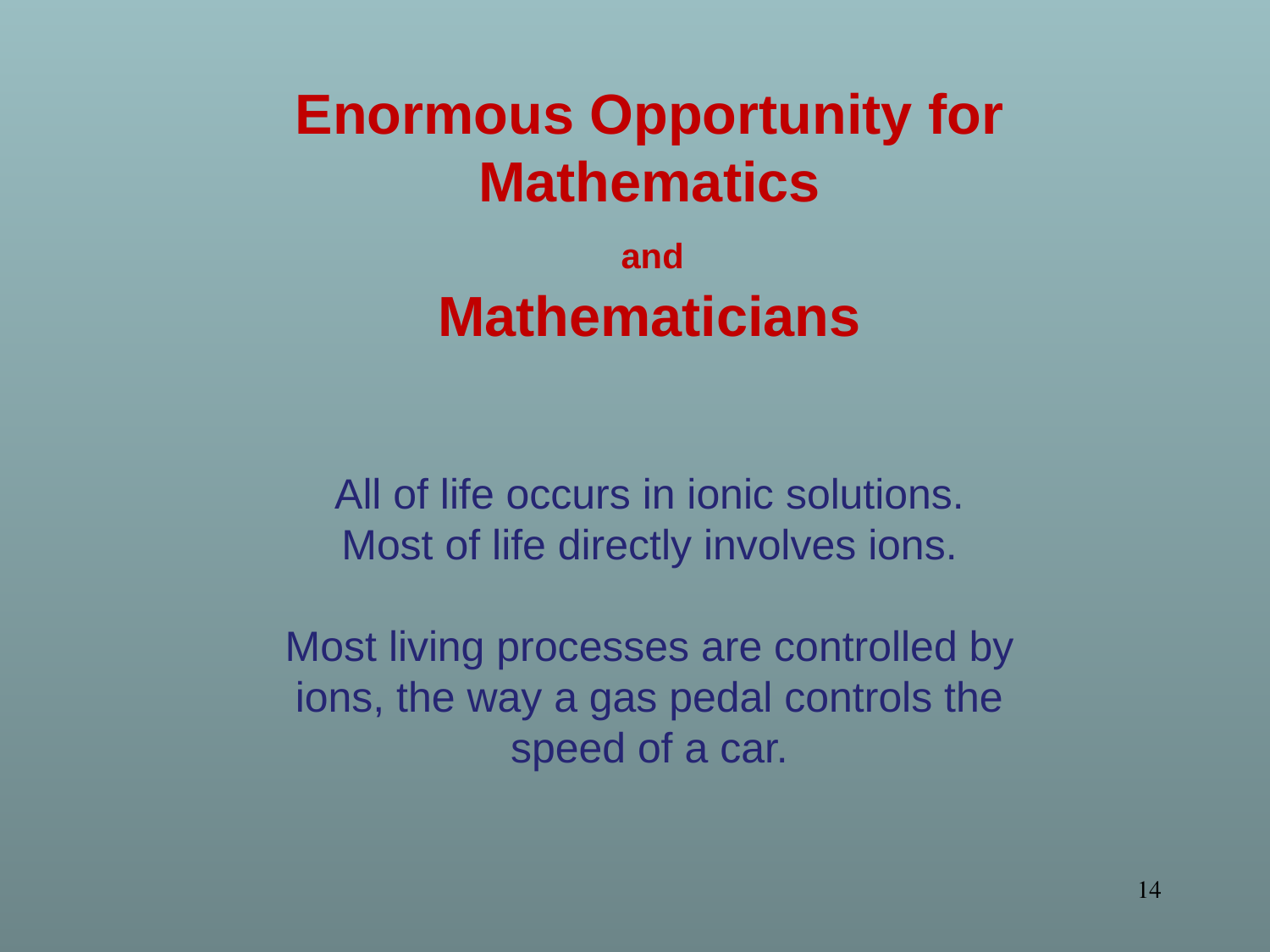

Enormous Opportunity for Mathematics
 and
Mathematicians

All of life occurs in ionic solutions.
Most of life directly involves ions.

Most living processes are controlled by ions, the way a gas pedal controls the speed of a car.
14